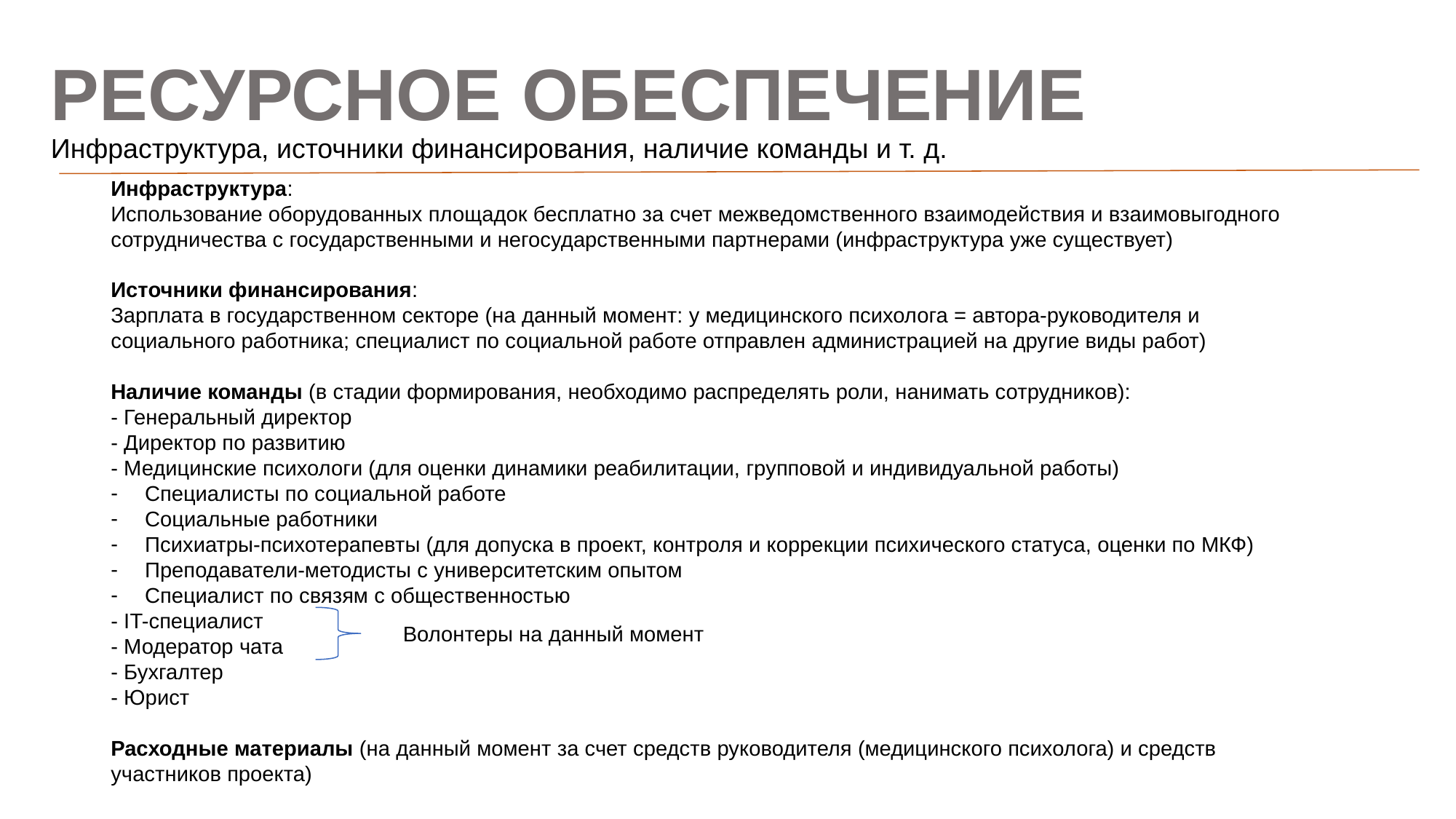

# РЕСУРСНОЕ ОБЕСПЕЧЕНИЕ
Инфраструктура, источники финансирования, наличие команды и т. д.
Инфраструктура:
Использование оборудованных площадок бесплатно за счет межведомственного взаимодействия и взаимовыгодного сотрудничества с государственными и негосударственными партнерами (инфраструктура уже существует)

Источники финансирования:
Зарплата в государственном секторе (на данный момент: у медицинского психолога = автора-руководителя и социального работника; специалист по социальной работе отправлен администрацией на другие виды работ)

Наличие команды (в стадии формирования, необходимо распределять роли, нанимать сотрудников):
- Генеральный директор
- Директор по развитию
- Медицинские психологи (для оценки динамики реабилитации, групповой и индивидуальной работы)
Специалисты по социальной работе
Социальные работники
Психиатры-психотерапевты (для допуска в проект, контроля и коррекции психического статуса, оценки по МКФ)
Преподаватели-методисты с университетским опытом
Специалист по связям с общественностью
- IT-специалист
- Модератор чата
- Бухгалтер
- Юрист

Расходные материалы (на данный момент за счет средств руководителя (медицинского психолога) и средств участников проекта)

Волонтеры на данный момент